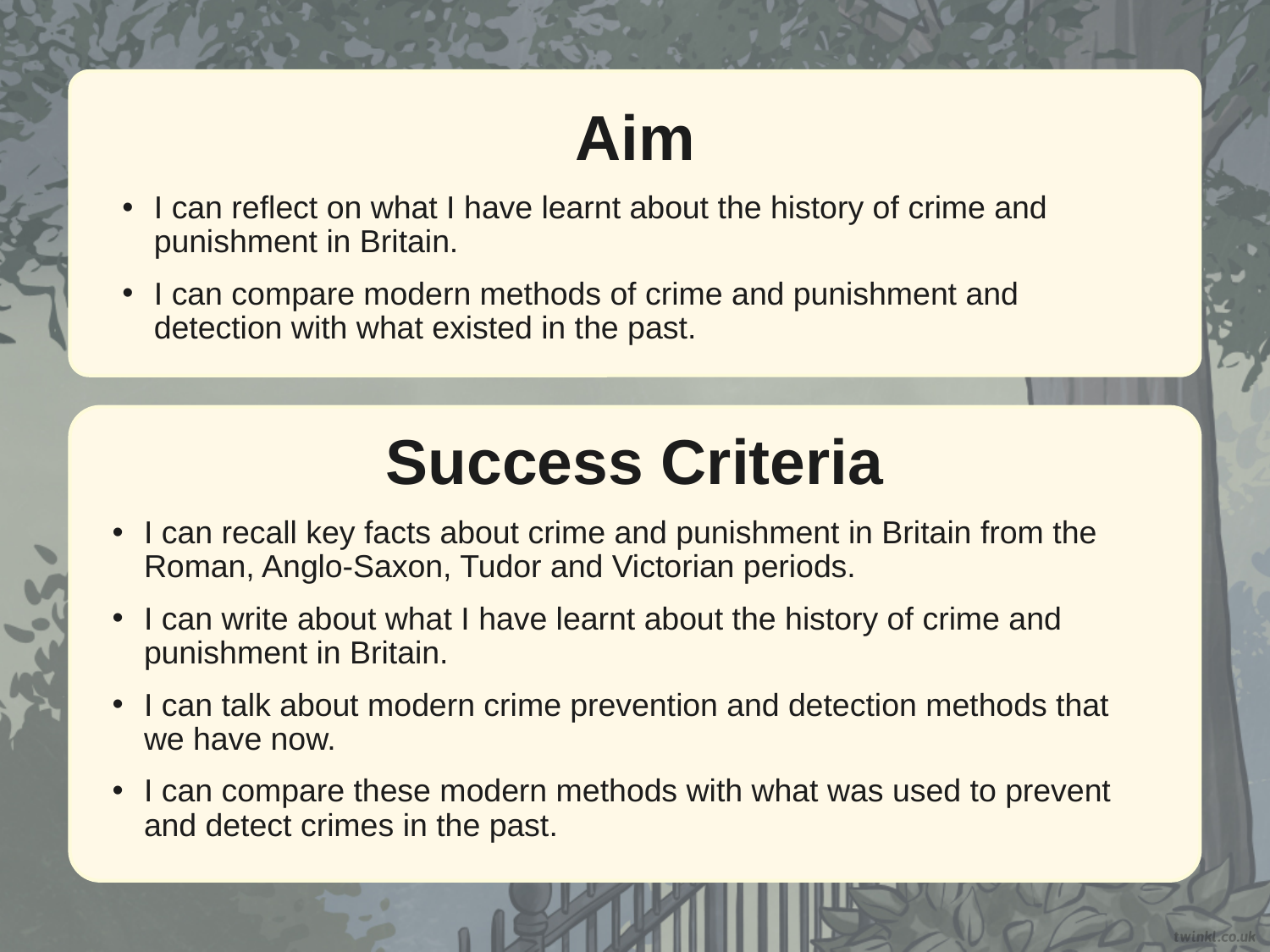

Aim
I can reflect on what I have learnt about the history of crime and punishment in Britain.
I can compare modern methods of crime and punishment and detection with what existed in the past.

Success Criteria
I can recall key facts about crime and punishment in Britain from the Roman, Anglo-Saxon, Tudor and Victorian periods.
I can write about what I have learnt about the history of crime and punishment in Britain.
I can talk about modern crime prevention and detection methods that we have now.
I can compare these modern methods with what was used to prevent and detect crimes in the past.